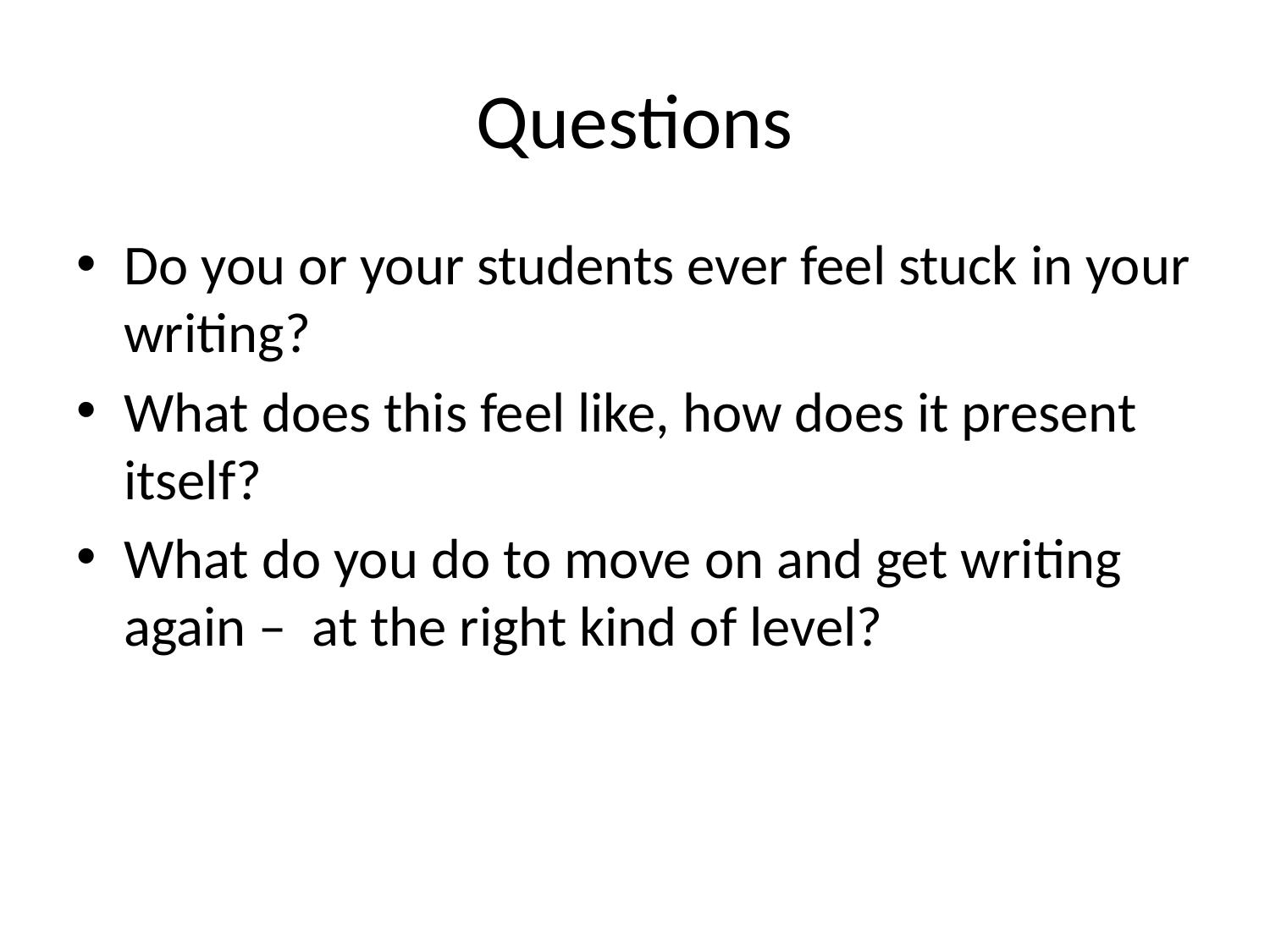

# Questions
Do you or your students ever feel stuck in your writing?
What does this feel like, how does it present itself?
What do you do to move on and get writing again –  at the right kind of level?